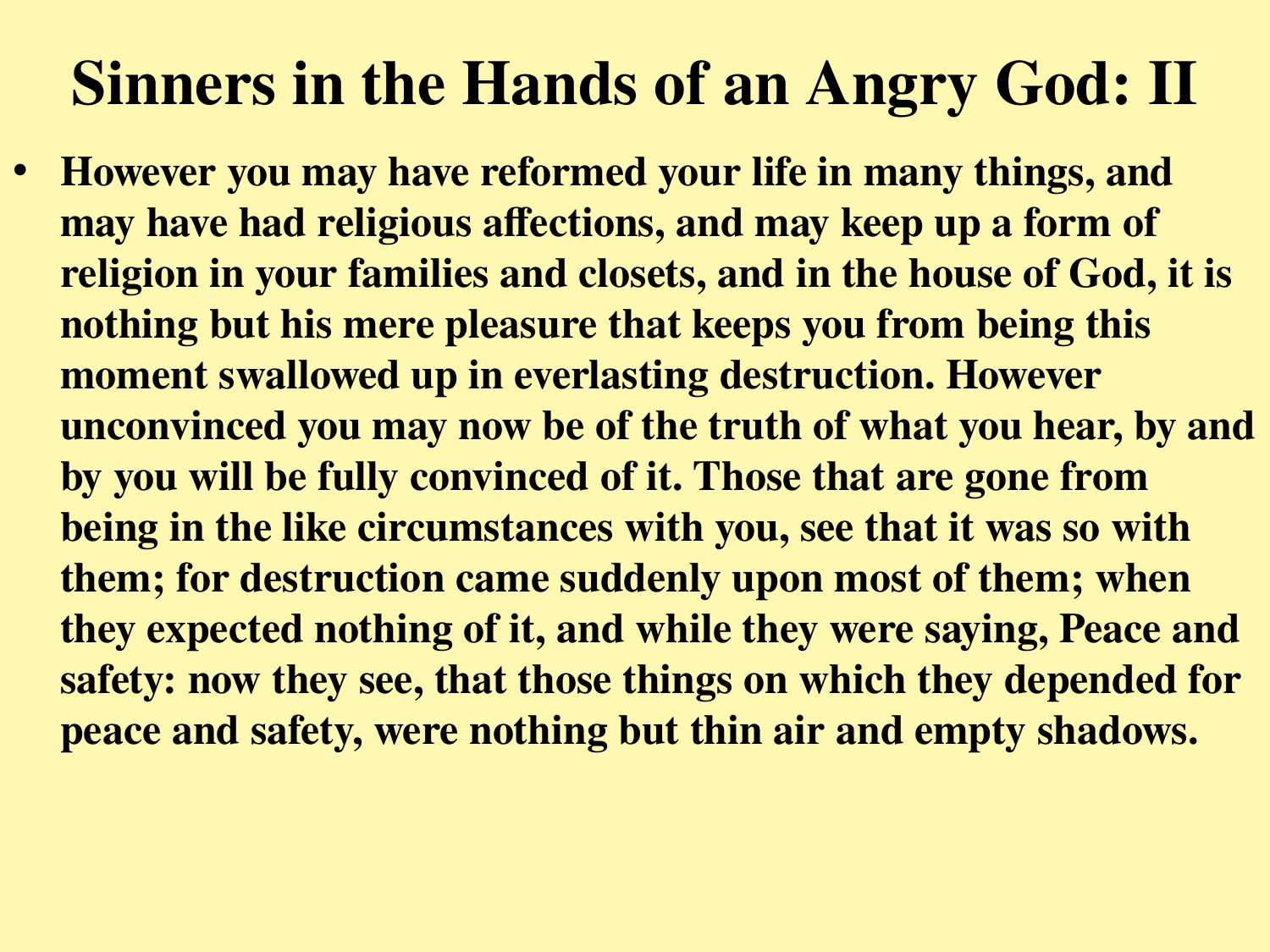

# Sinners in the Hands of an Angry God: II
However you may have reformed your life in many things, and may have had religious affections, and may keep up a form of religion in your families and closets, and in the house of God, it is nothing but his mere pleasure that keeps you from being this moment swallowed up in everlasting destruction. However unconvinced you may now be of the truth of what you hear, by and by you will be fully convinced of it. Those that are gone from being in the like circumstances with you, see that it was so with them; for destruction came suddenly upon most of them; when they expected nothing of it, and while they were saying, Peace and safety: now they see, that those things on which they depended for peace and safety, were nothing but thin air and empty shadows.